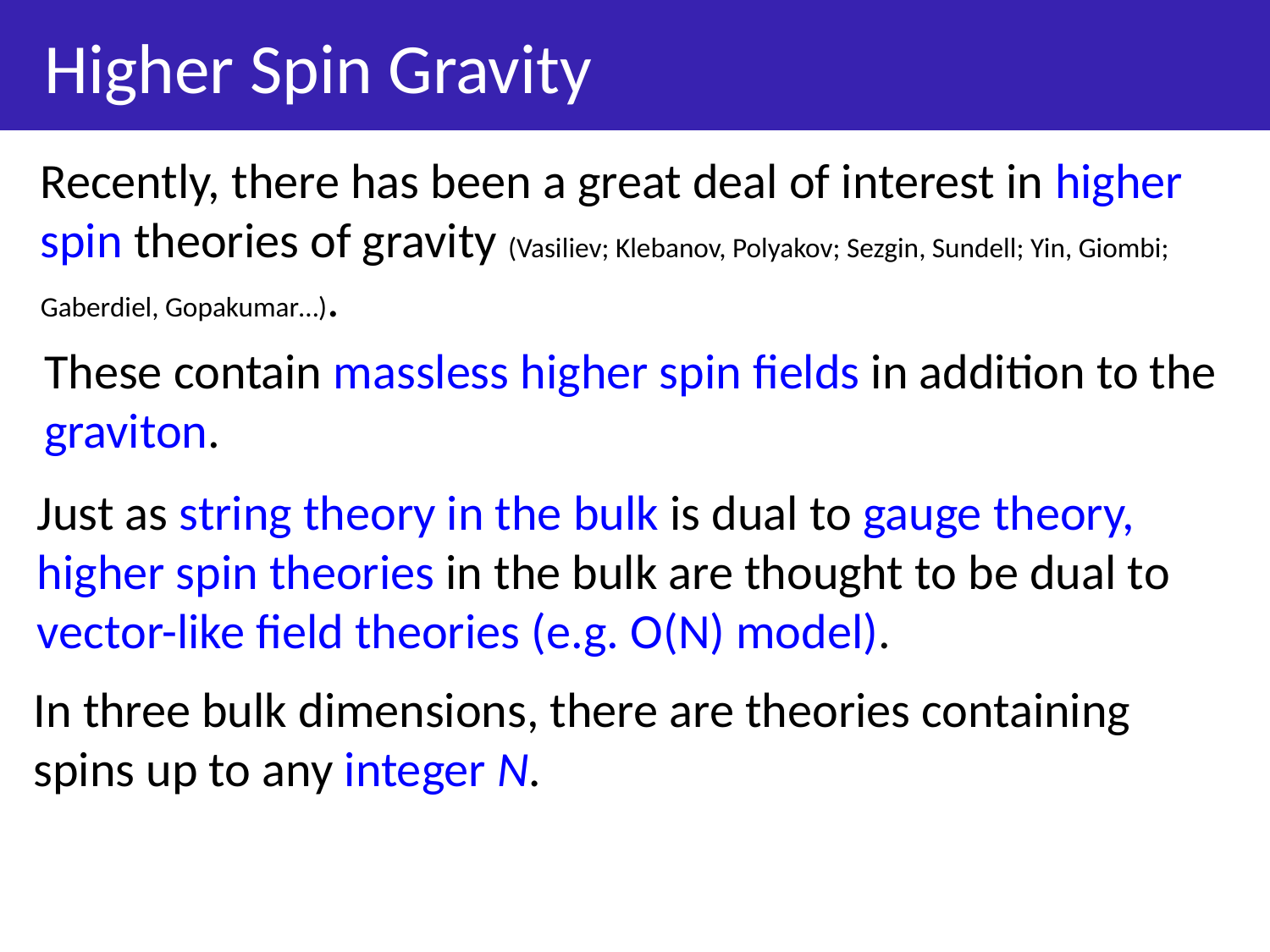

# Higher Spin Gravity
Recently, there has been a great deal of interest in higher spin theories of gravity (Vasiliev; Klebanov, Polyakov; Sezgin, Sundell; Yin, Giombi; Gaberdiel, Gopakumar…).
These contain massless higher spin fields in addition to the graviton.
Just as string theory in the bulk is dual to gauge theory, higher spin theories in the bulk are thought to be dual to vector-like field theories (e.g. O(N) model).
In three bulk dimensions, there are theories containing spins up to any integer N.